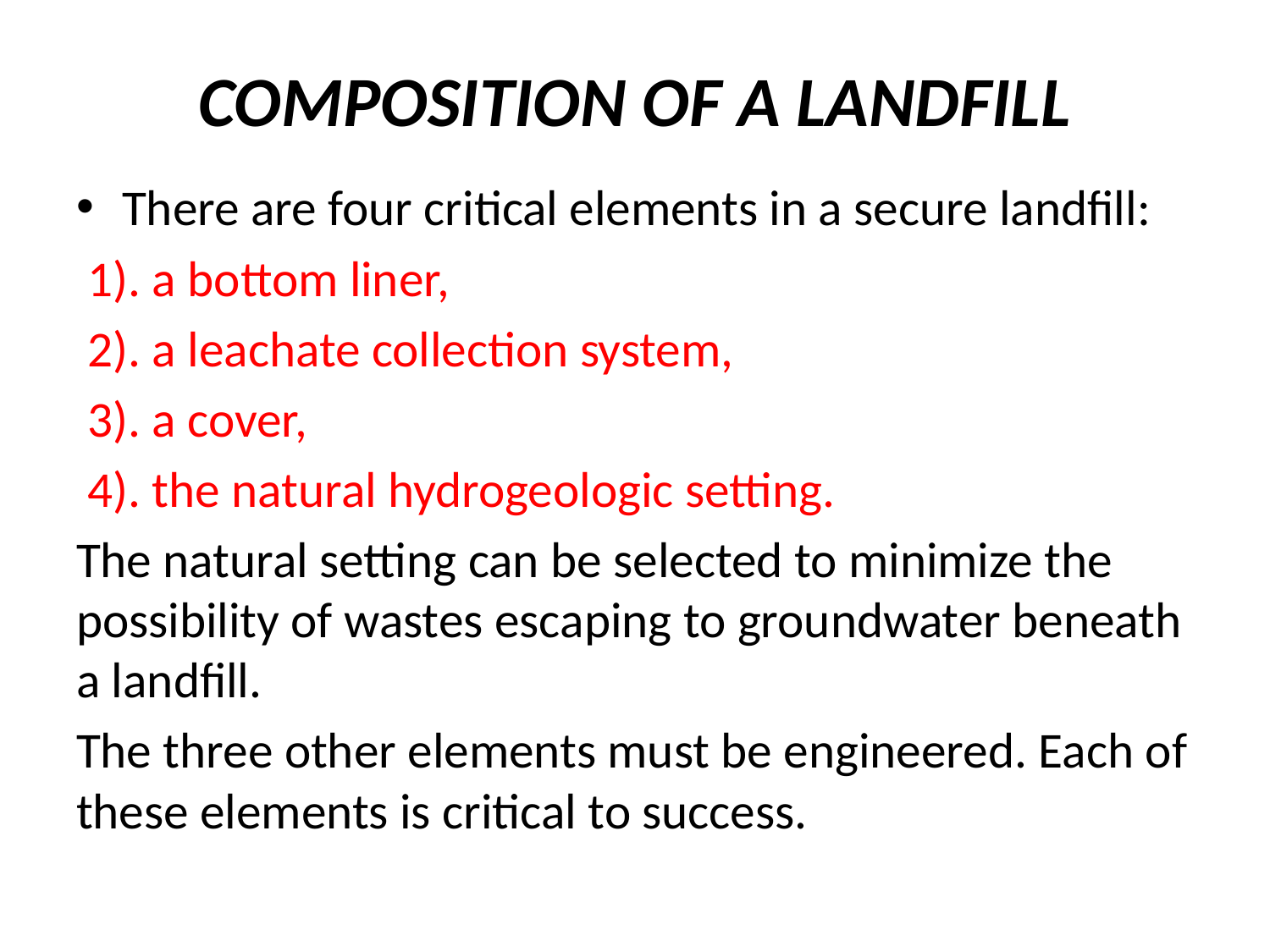

# COMPOSITION OF A LANDFILL
There are four critical elements in a secure landfill:
 1). a bottom liner,
 2). a leachate collection system,
 3). a cover,
 4). the natural hydrogeologic setting.
The natural setting can be selected to minimize the possibility of wastes escaping to groundwater beneath a landfill.
The three other elements must be engineered. Each of these elements is critical to success.